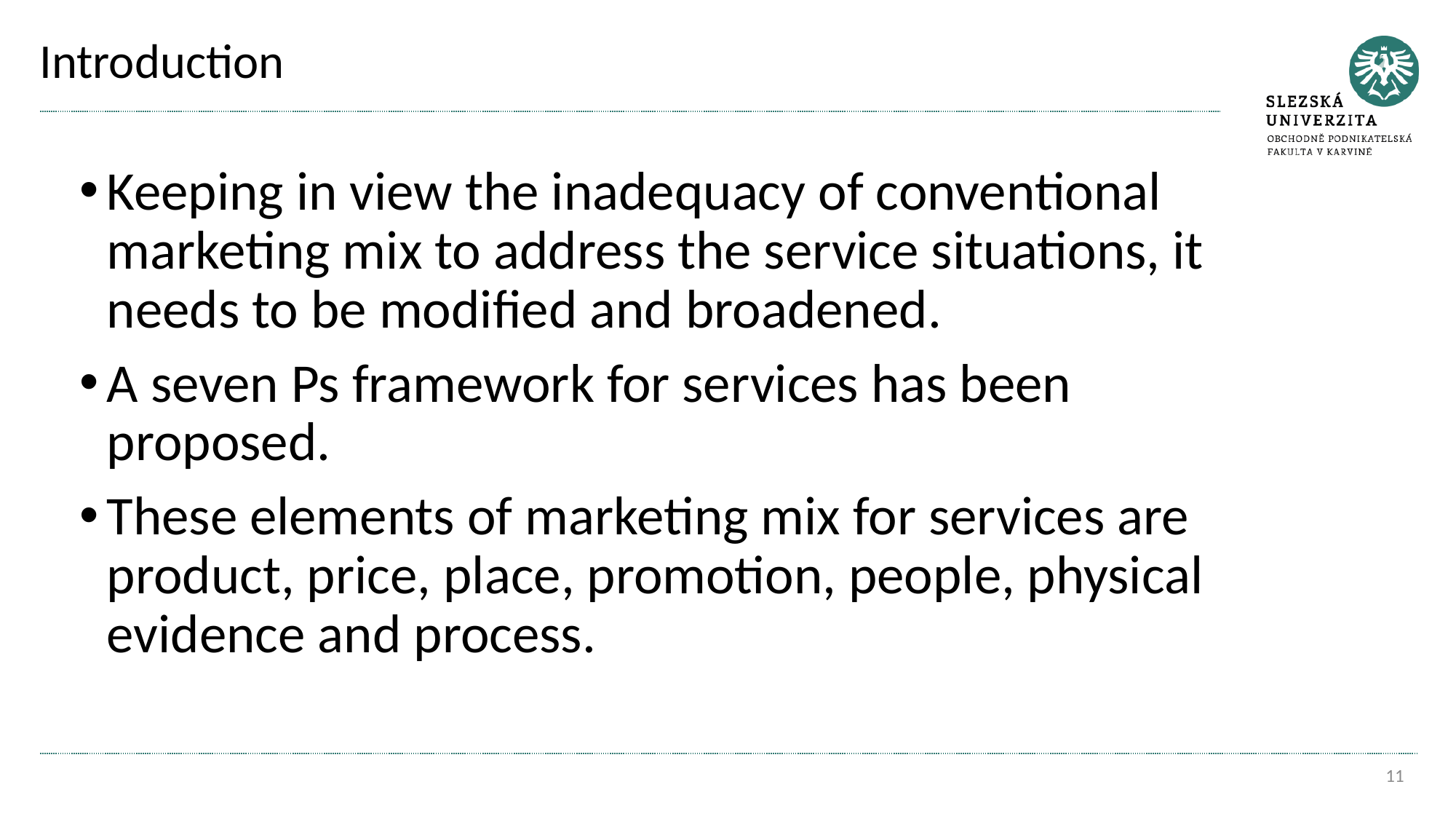

# Introduction
Keeping in view the inadequacy of conventional marketing mix to address the service situations, it needs to be modified and broadened.
A seven Ps framework for services has been proposed.
These elements of marketing mix for services are product, price, place, promotion, people, physical evidence and process.
11